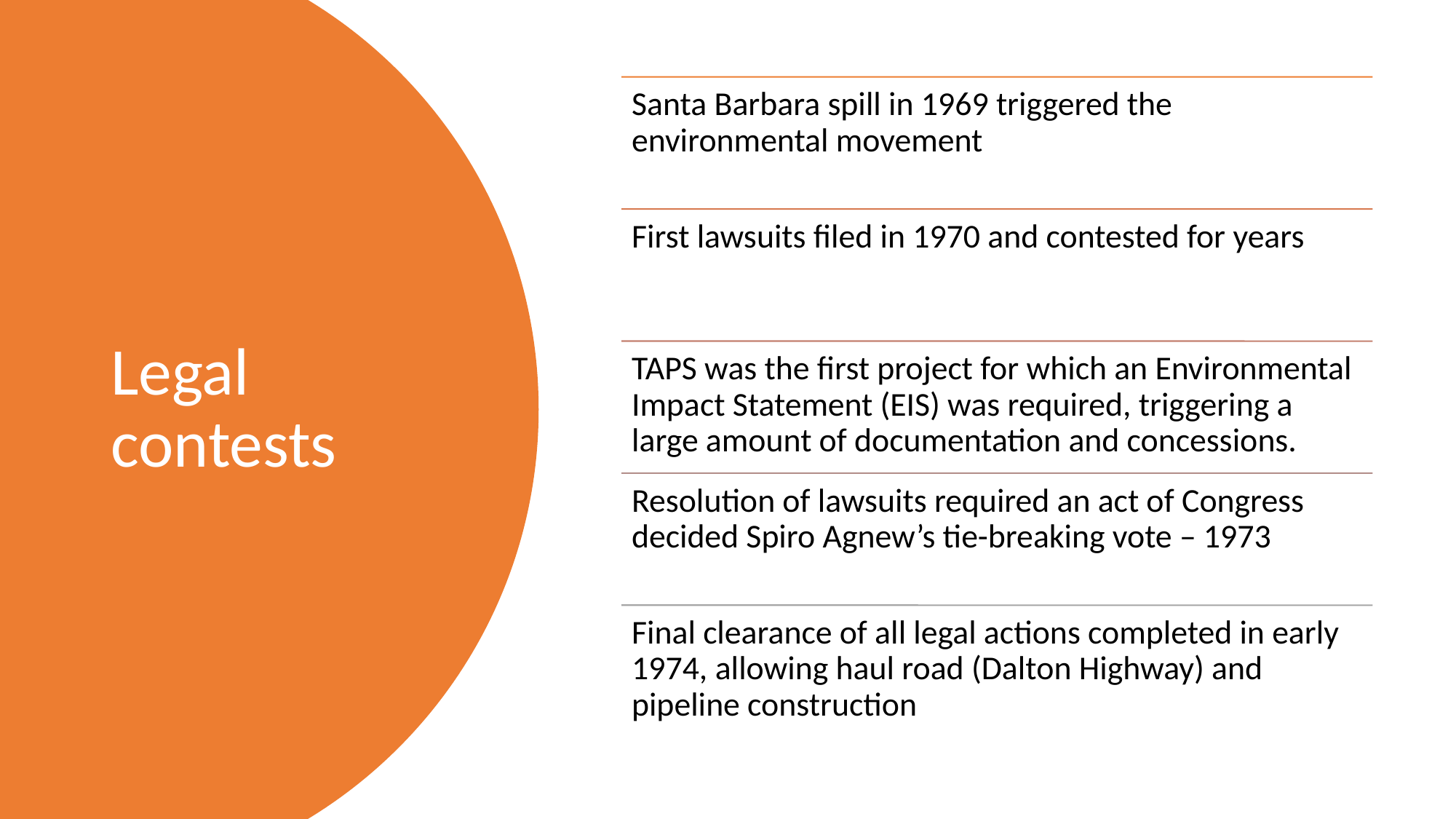

Santa Barbara spill in 1969 triggered the environmental movement
First lawsuits filed in 1970 and contested for years
TAPS was the first project for which an Environmental Impact Statement (EIS) was required, triggering a large amount of documentation and concessions.
Resolution of lawsuits required an act of Congress decided Spiro Agnew’s tie-breaking vote – 1973
Final clearance of all legal actions completed in early 1974, allowing haul road (Dalton Highway) and pipeline construction
# Legal contests